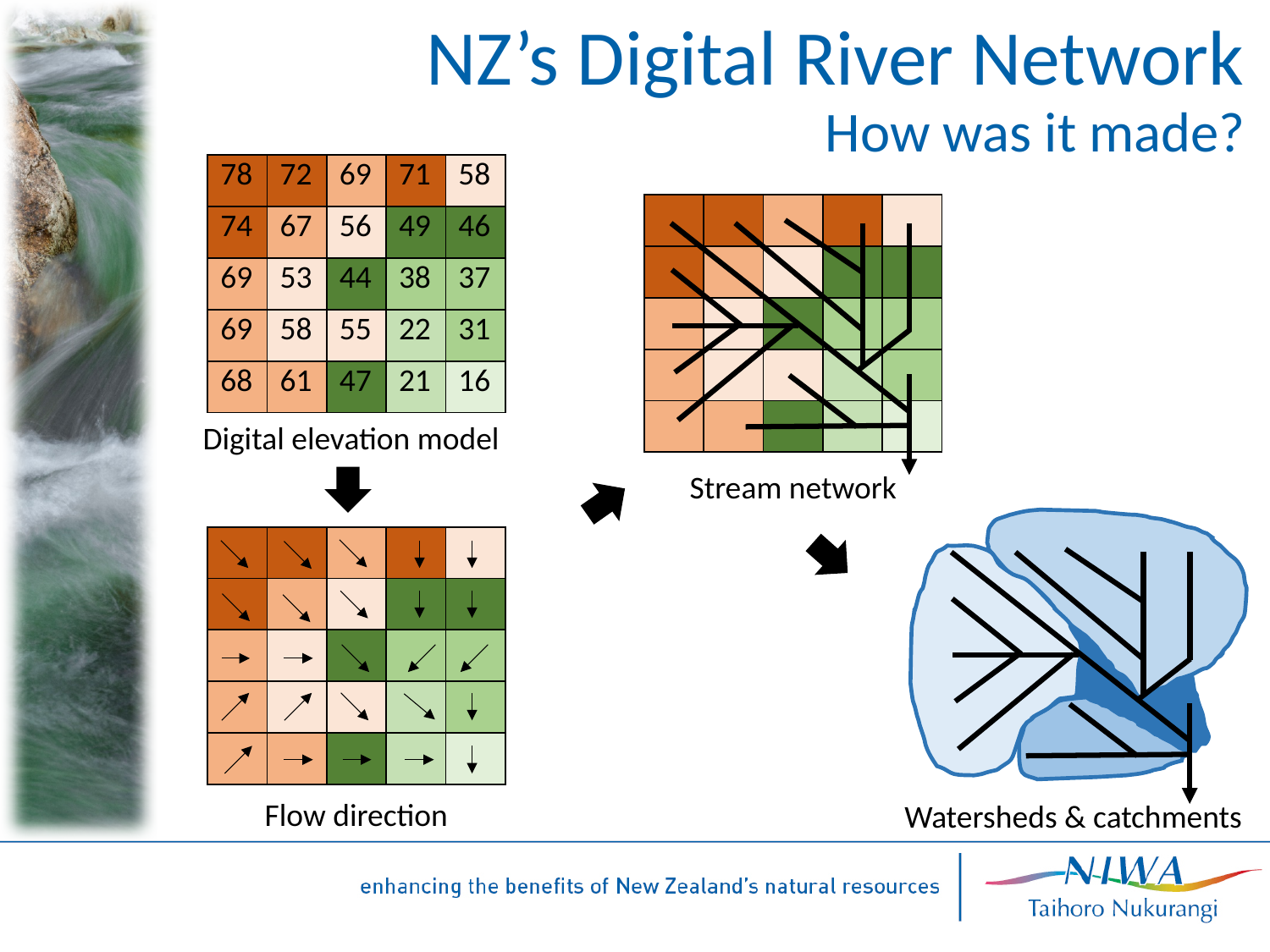

# NZ’s Digital River Network
How was it made?
| 78 | 72 | 69 | 71 | 58 |
| --- | --- | --- | --- | --- |
| 74 | 67 | 56 | 49 | 46 |
| 69 | 53 | 44 | 38 | 37 |
| 69 | 58 | 55 | 22 | 31 |
| 68 | 61 | 47 | 21 | 16 |
|  |  |  |  |  |
| --- | --- | --- | --- | --- |
|  |  |  |  |  |
|  |  |  |  |  |
|  |  |  |  |  |
|  |  |  |  |  |
Stream network
Digital elevation model

Watersheds & catchments

|  |  |  |  |  |
| --- | --- | --- | --- | --- |
|  |  |  |  |  |
|  |  |  |  |  |
|  |  |  |  |  |
|  |  |  |  |  |
Flow direction